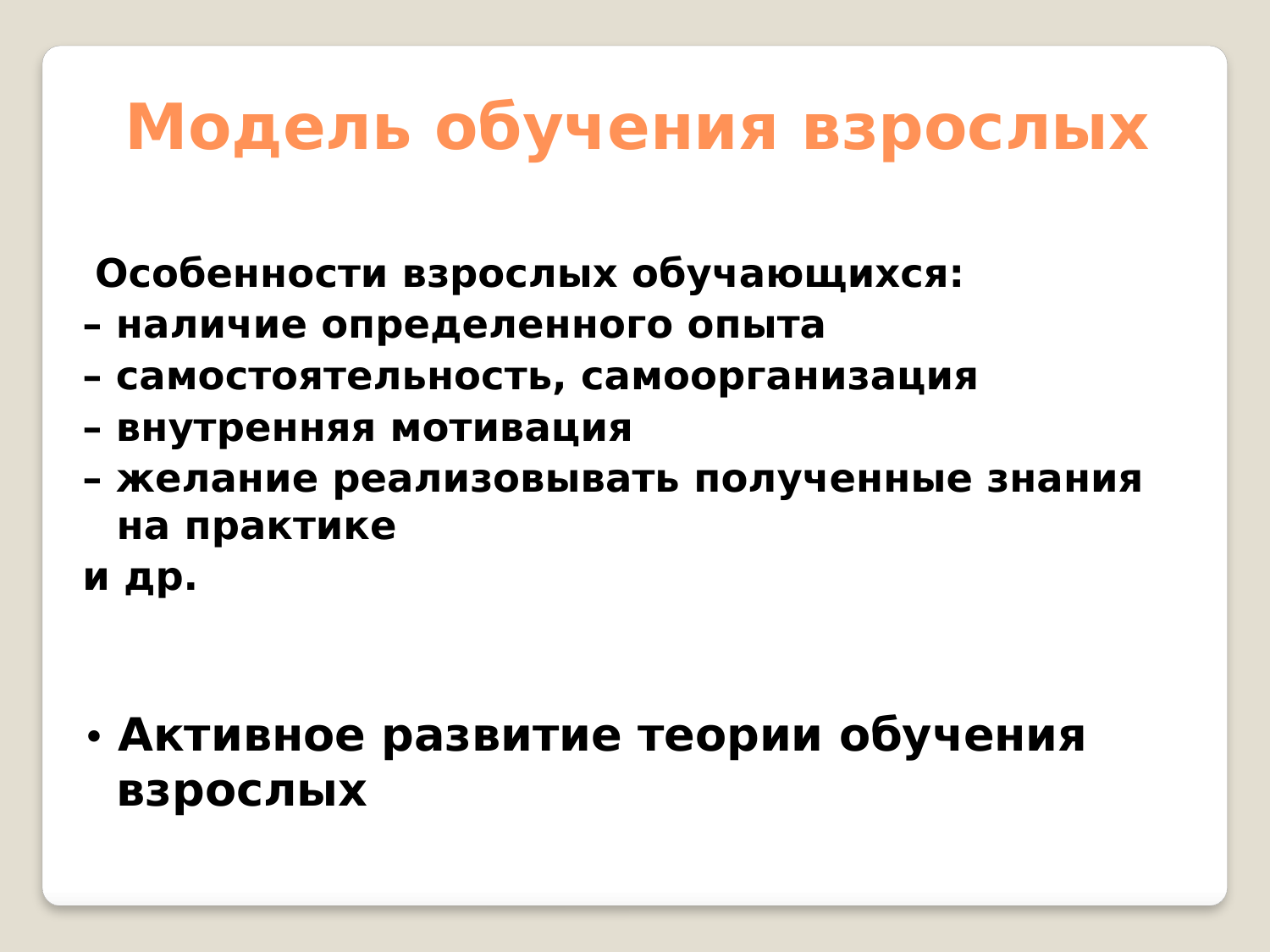

Модель обучения взрослых
 Особенности взрослых обучающихся:
– наличие определенного опыта
– самостоятельность, самоорганизация
– внутренняя мотивация
– желание реализовывать полученные знания на практике
и др.

• Активное развитие теории обучения взрослых